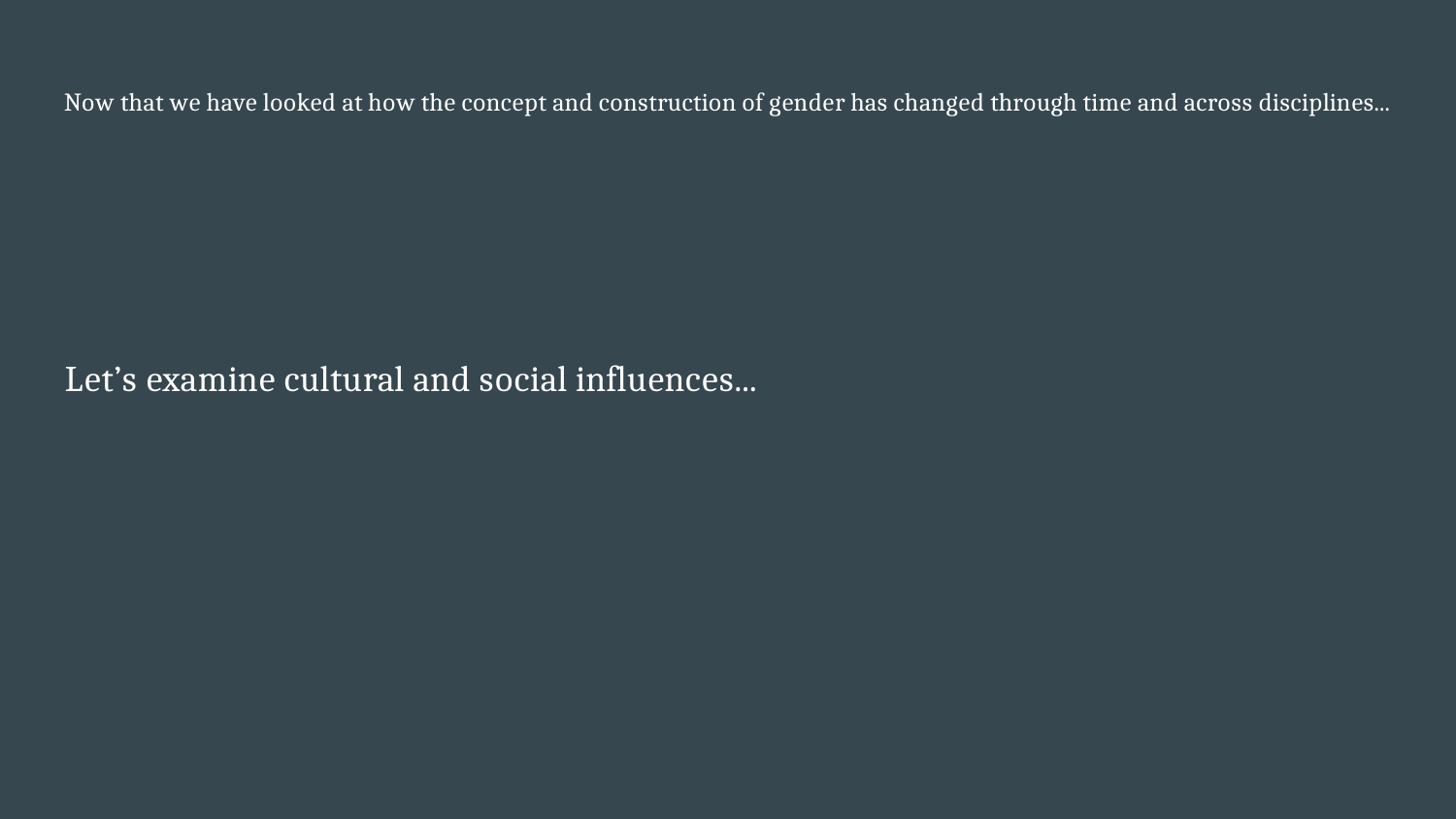

# Now that we have looked at how the concept and construction of gender has changed through time and across disciplines...
Let’s examine cultural and social influences...